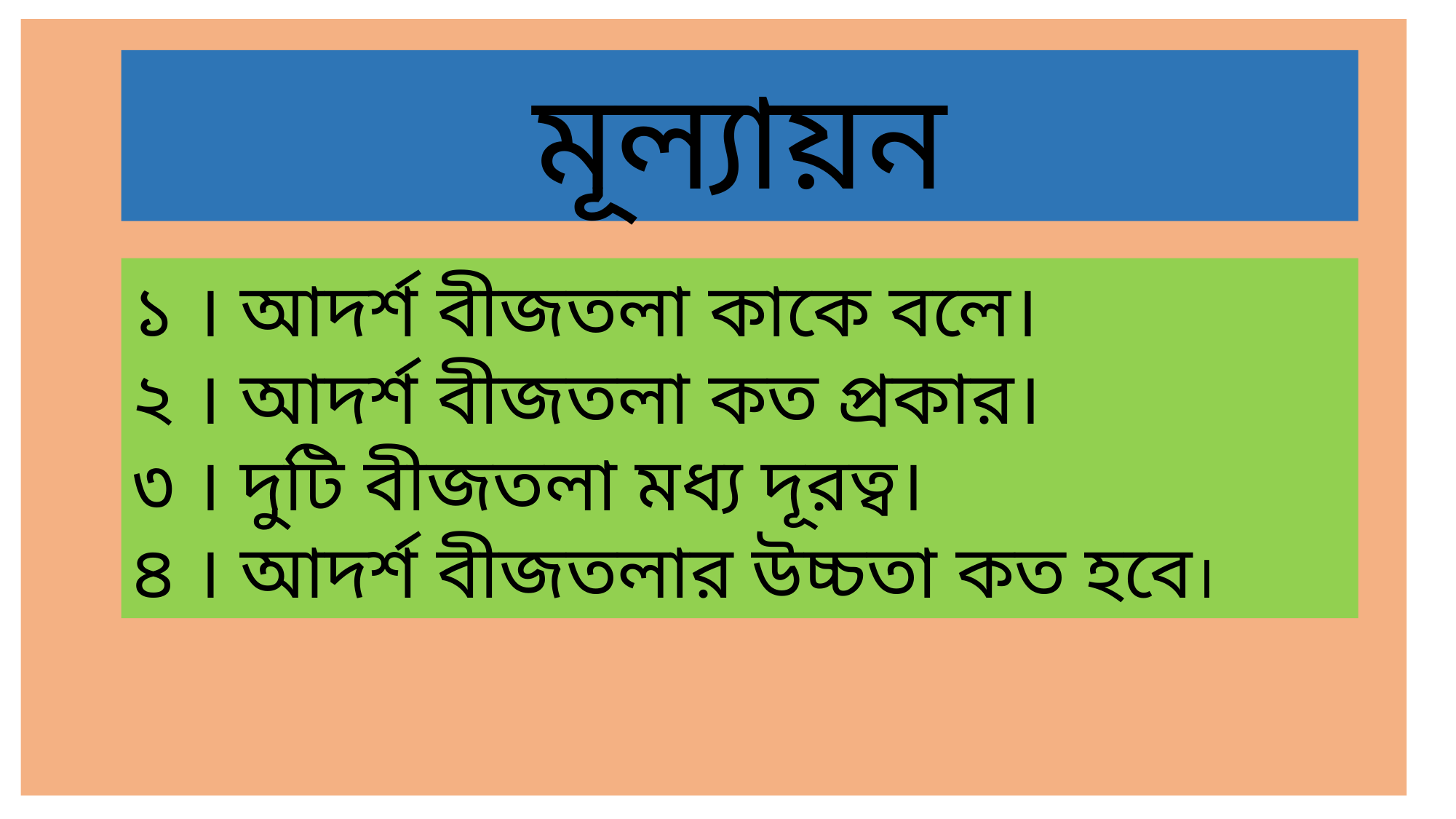

মূল্যায়ন
১ । আদর্শ বীজতলা কাকে বলে।
২ । আদর্শ বীজতলা কত প্রকার।
৩ । দুটি বীজতলা মধ্য দূরত্ব।
৪ । আদর্শ বীজতলার উচ্চতা কত হবে।